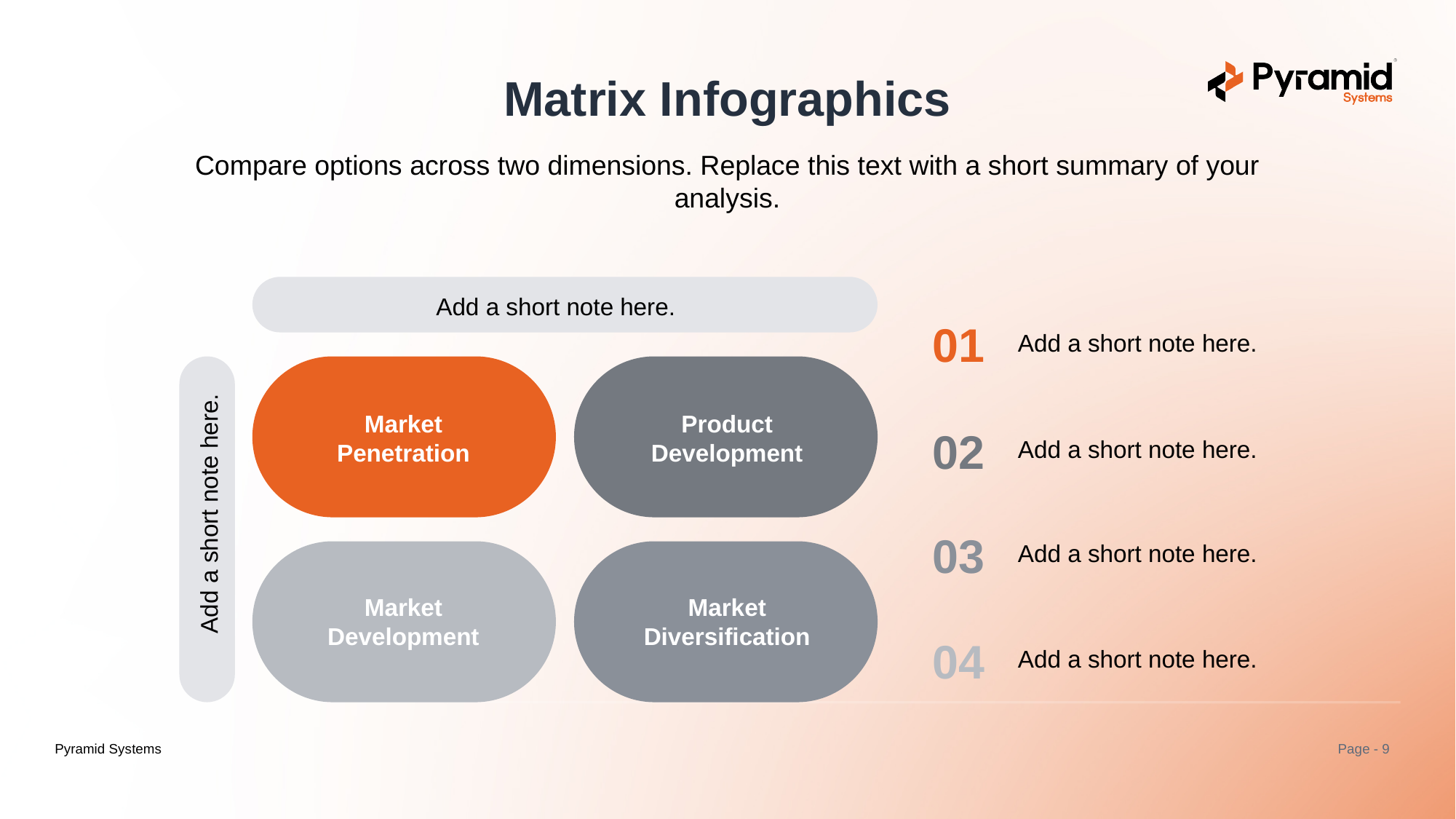

Matrix Infographics
Compare options across two dimensions. Replace this text with a short summary of your analysis.

Add a short note here.
01
Add a short note here.

Market
Penetration
Product
Development
02
Add a short note here.

Add a short note here.
03
Add a short note here.

Market
Development
Market
Diversification
04
Add a short note here.